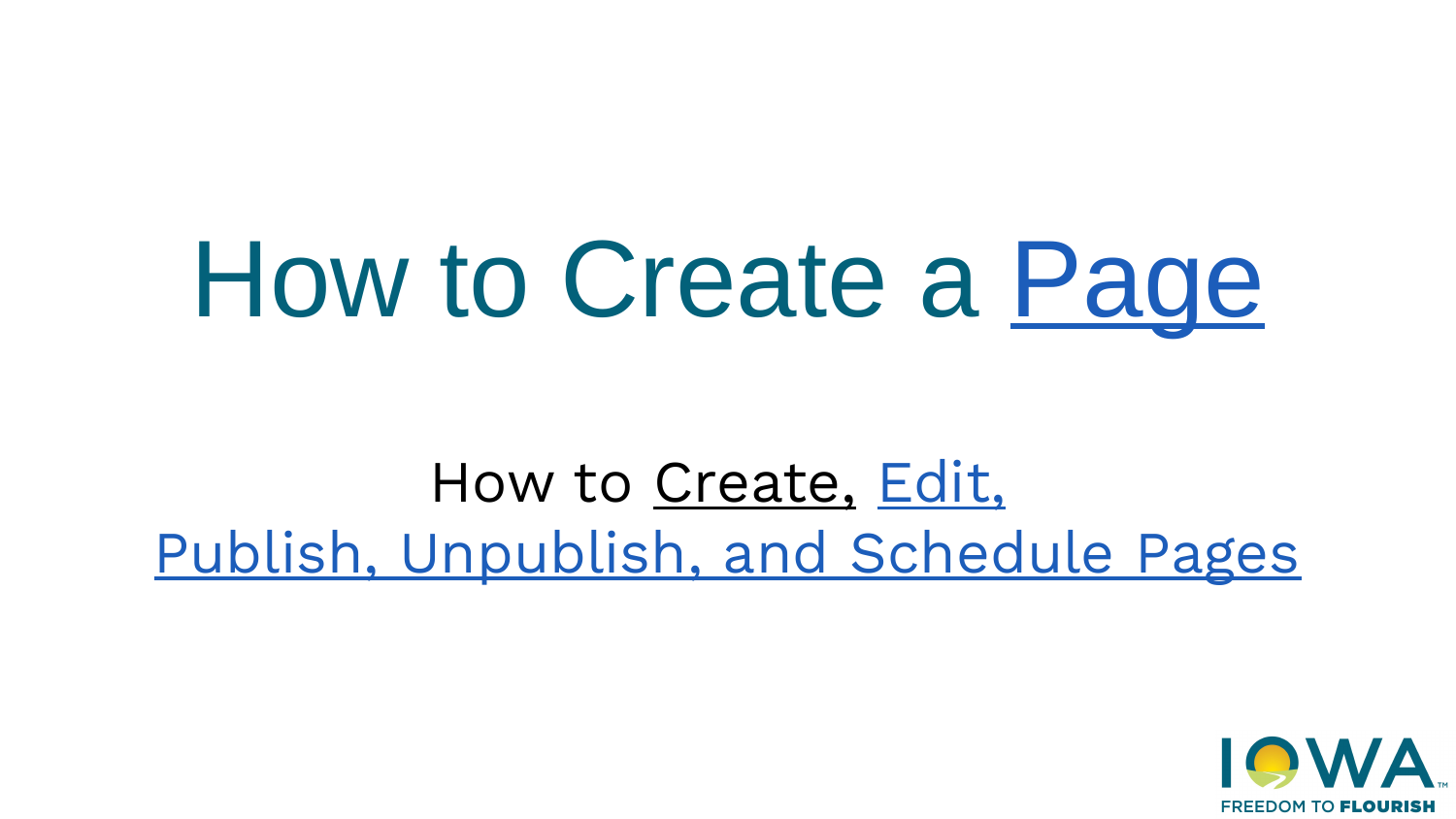

# How to Create a Page
How to Create, Edit, Publish, Unpublish, and Schedule Pages